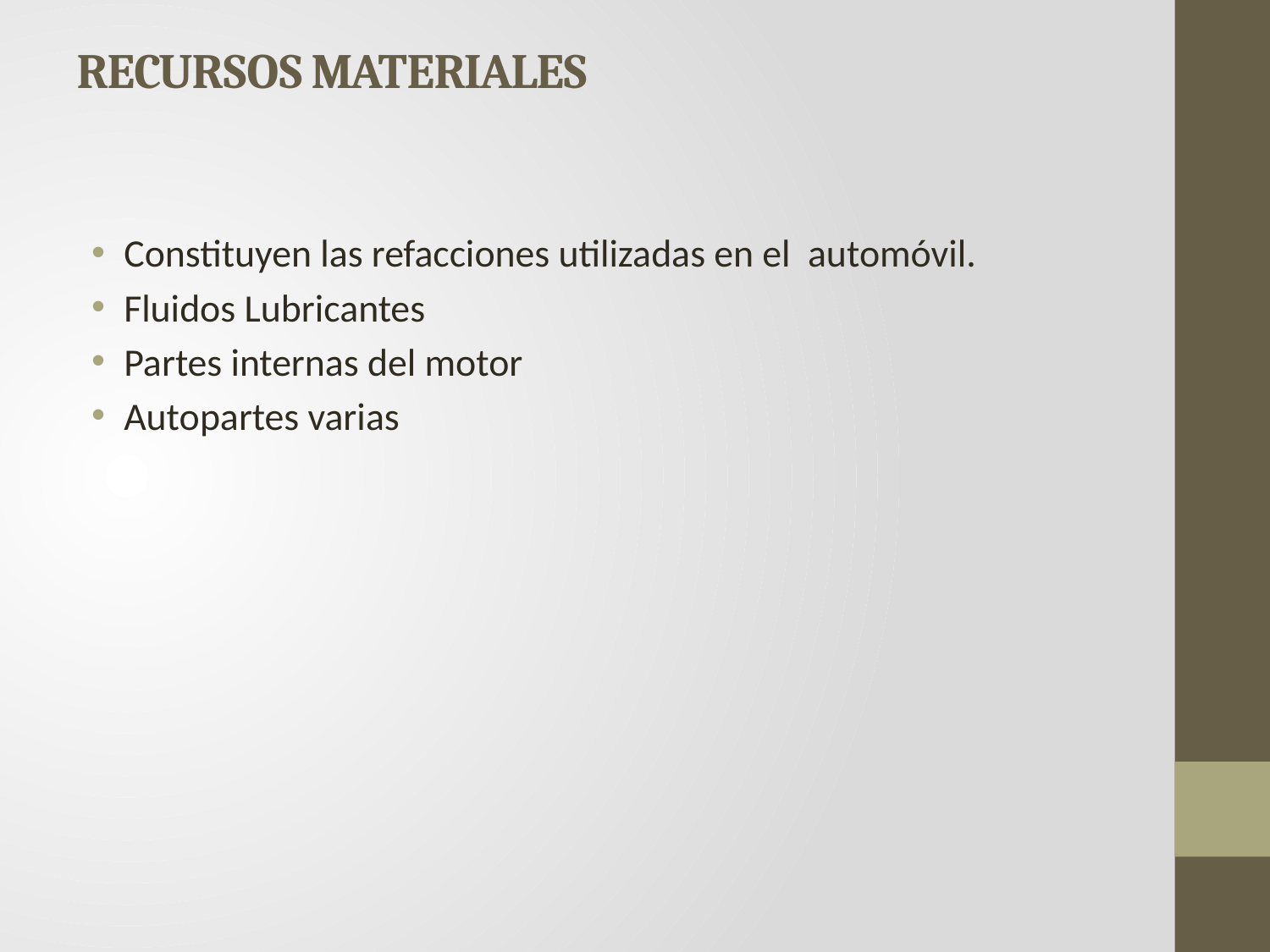

# RECURSOS MATERIALES
Constituyen las refacciones utilizadas en el  automóvil.
Fluidos Lubricantes
Partes internas del motor
Autopartes varias